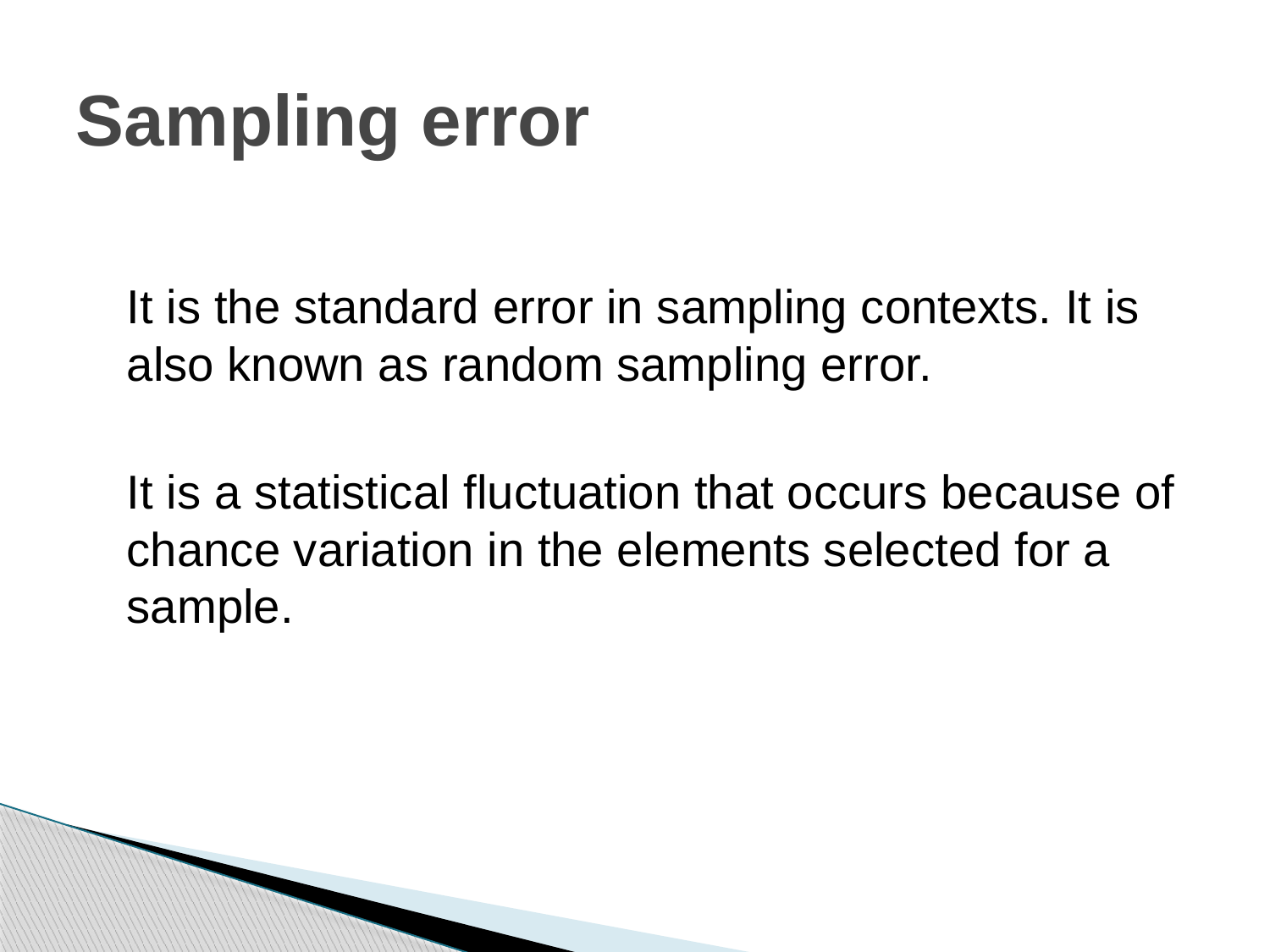

# Sampling error

	It is the standard error in sampling contexts. It is also known as random sampling error.

	It is a statistical fluctuation that occurs because of chance variation in the elements selected for a sample.